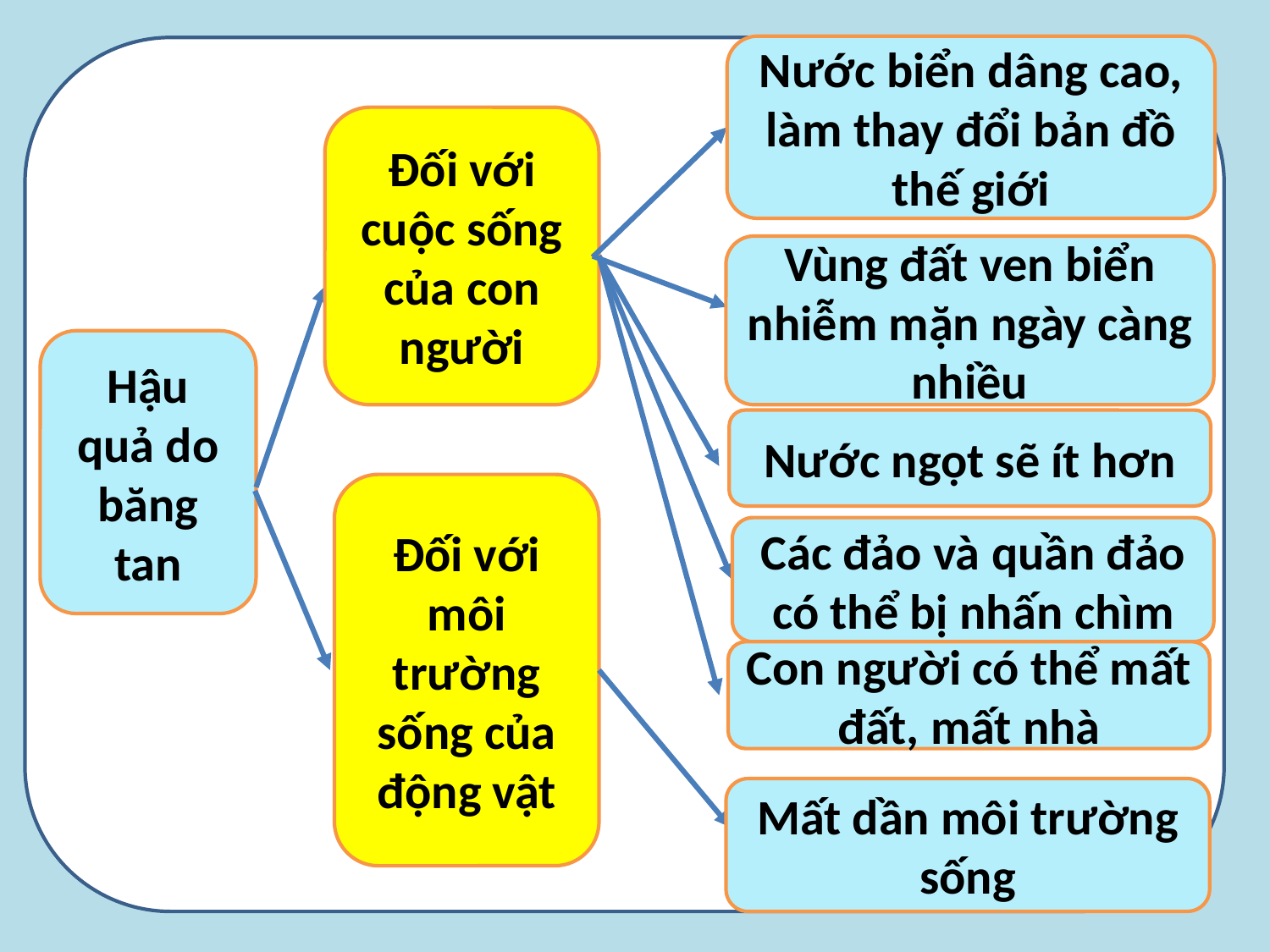

Nước biển dâng cao, làm thay đổi bản đồ thế giới

Đối với cuộc sống của con người
Vùng đất ven biển nhiễm mặn ngày càng nhiều
Hậu quả do băng tan
Nước ngọt sẽ ít hơn
Đối với môi trường sống của động vật
Các đảo và quần đảo có thể bị nhấn chìm
Con người có thể mất đất, mất nhà
Mất dần môi trường sống